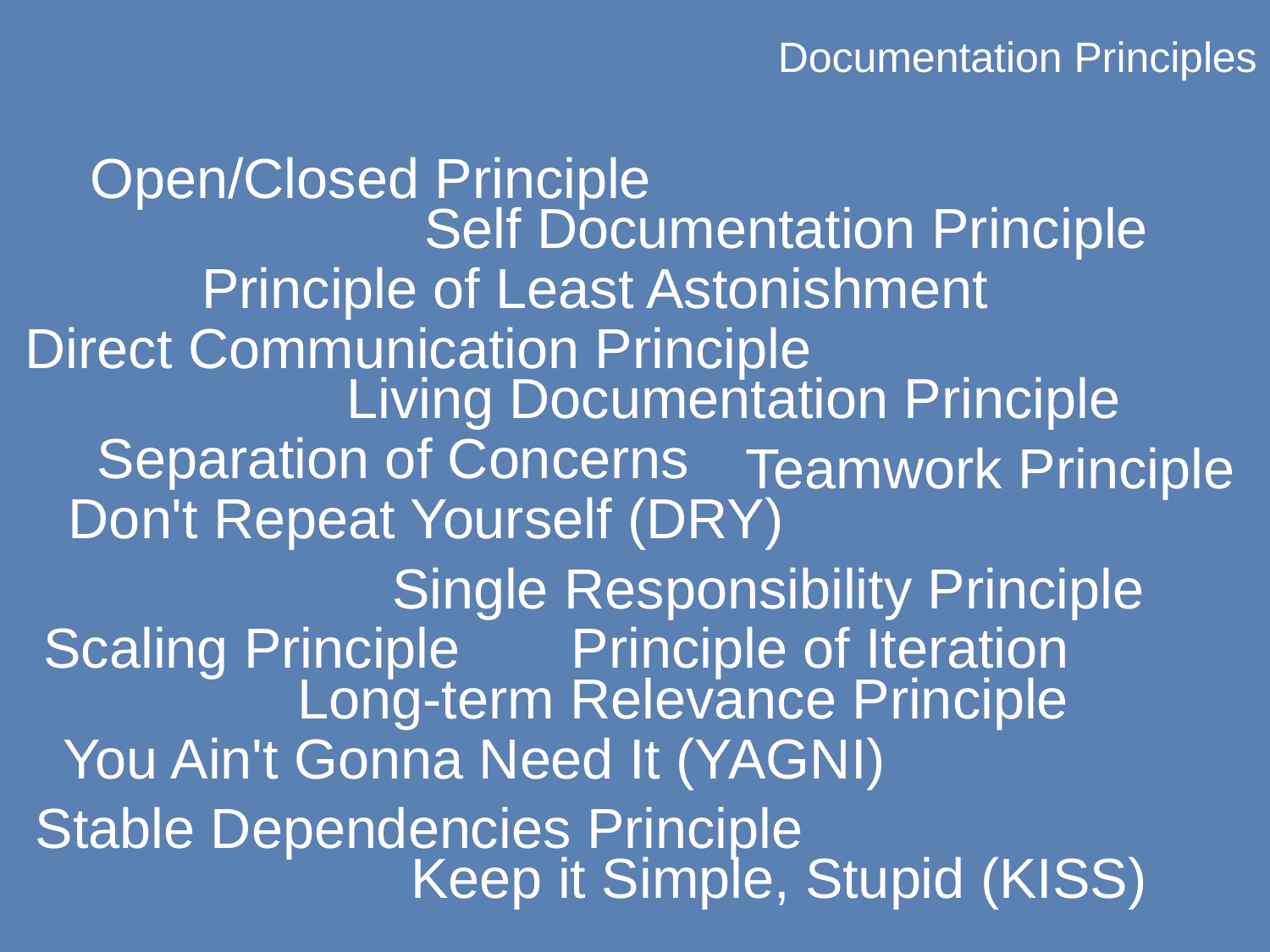

Documentation Principles
Open/Closed Principle
Self Documentation Principle
Principle of Least Astonishment
Direct Communication Principle
Living Documentation Principle
Separation of Concerns
Teamwork Principle
Don't Repeat Yourself (DRY)
Single Responsibility Principle
Scaling Principle
Principle of Iteration
Long-term Relevance Principle
You Ain't Gonna Need It (YAGNI)
Stable Dependencies Principle
Keep it Simple, Stupid (KISS)